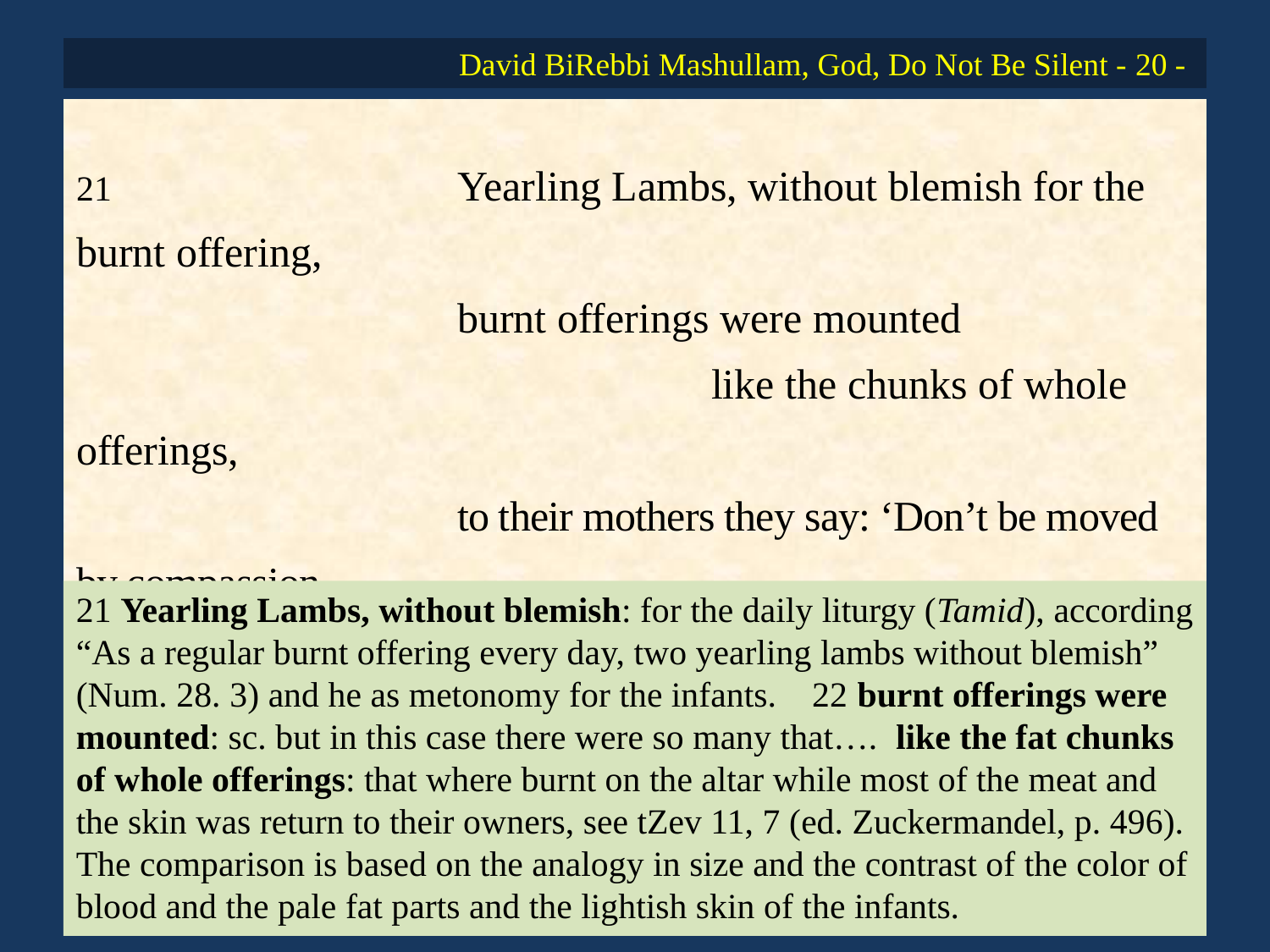

# David BiRebbi Mashullam, God, Do Not Be Silent - 20 -

21			Yearling Lambs, without blemish for the burnt offering,
			burnt offerings were mounted
					like the chunks of whole offerings,
			to their mothers they say: ‘Don’t be moved by compassion,
			as burnt offering for the LORD
					we were summoned by heavens’.
21 Yearling Lambs, without blemish: for the daily liturgy (Tamid), according “As a regular burnt offering every day, two yearling lambs without blemish” (Num. 28. 3) and he as metonomy for the infants.    22 burnt offerings were mounted: sc. but in this case there were so many that….  like the fat chunks of whole offerings: that where burnt on the altar while most of the meat and the skin was return to their owners, see tZev 11, 7 (ed. Zuckermandel, p. 496). The comparison is based on the analogy in size and the contrast of the color of blood and the pale fat parts and the lightish skin of the infants.